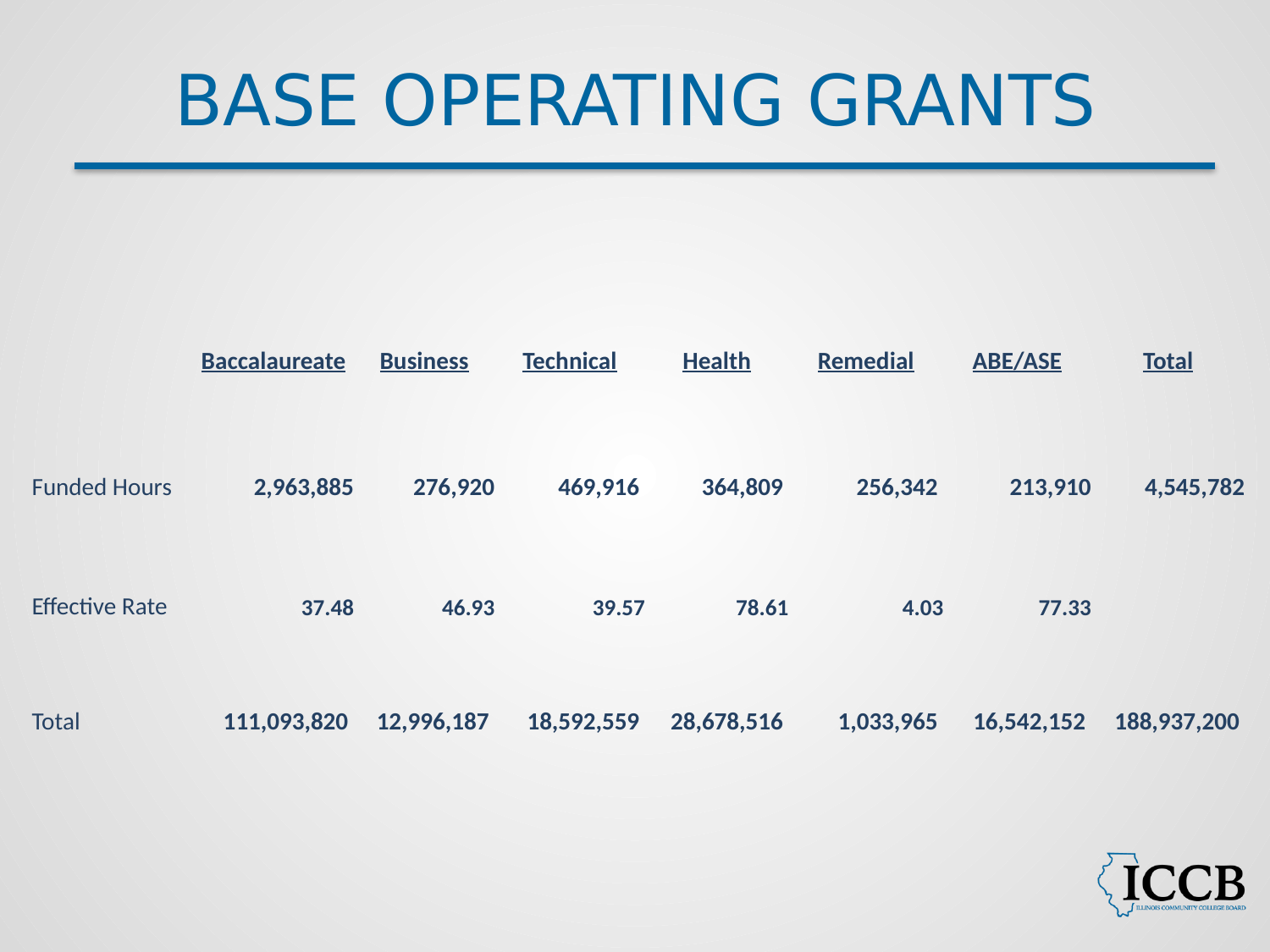

# Base Operating Grants
|  | Baccalaureate | Business | Technical | Health | Remedial | ABE/ASE | Total |
| --- | --- | --- | --- | --- | --- | --- | --- |
|  |  |  |  |  |  |  |  |
| Funded Hours | 2,963,885 | 276,920 | 469,916 | 364,809 | 256,342 | 213,910 | 4,545,782 |
|  |  |  |  |  |  |  |  |
| Effective Rate | 37.48 | 46.93 | 39.57 | 78.61 | 4.03 | 77.33 |  |
|  |  |  |  |  |  |  |  |
| Total | 111,093,820 | 12,996,187 | 18,592,559 | 28,678,516 | 1,033,965 | 16,542,152 | 188,937,200 |